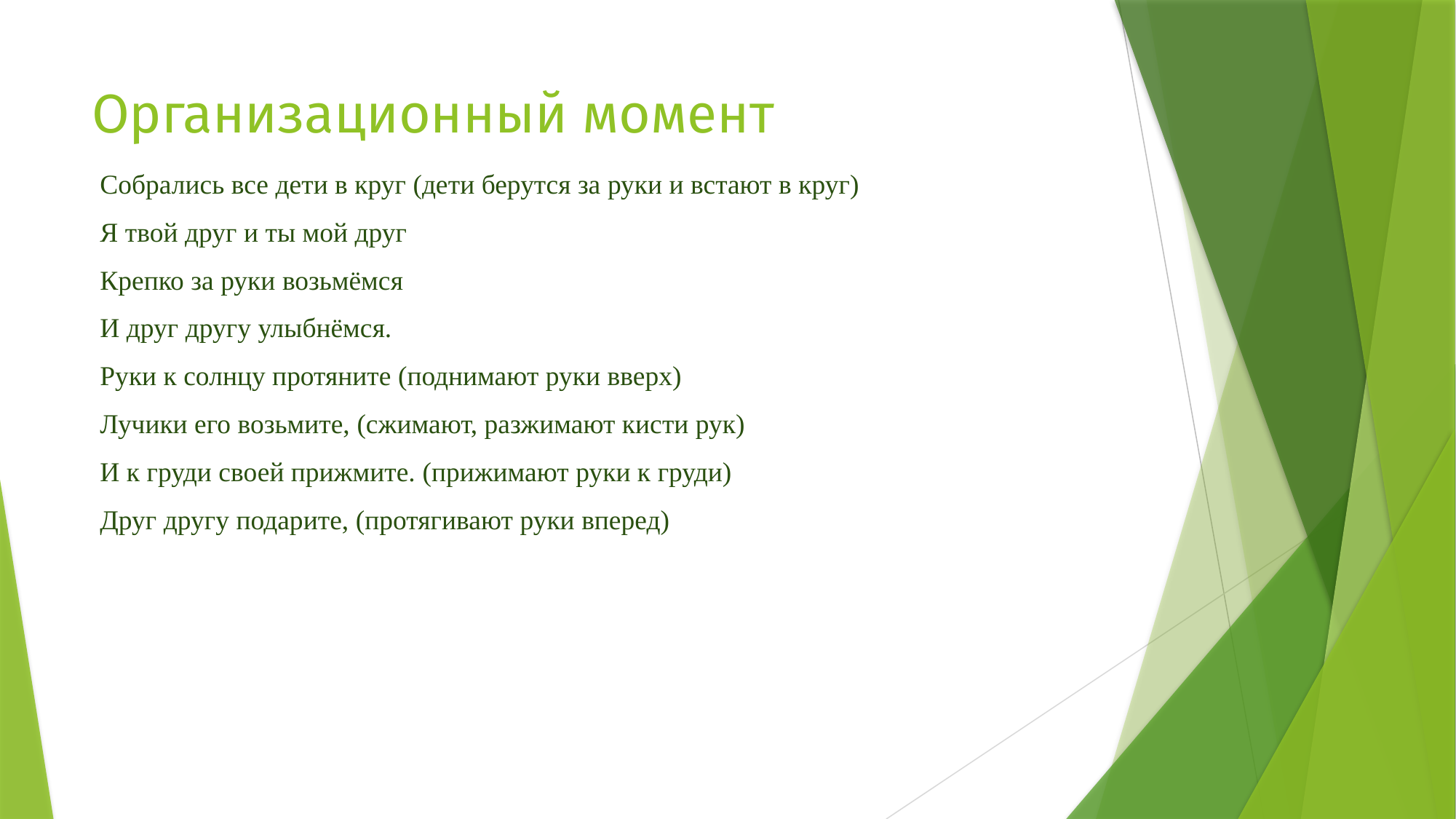

# Организационный момент

Собрались все дети в круг (дети берутся за руки и встают в круг)
Я твой друг и ты мой друг
Крепко за руки возьмёмся
И друг другу улыбнёмся.
Руки к солнцу протяните (поднимают руки вверх)
Лучики его возьмите, (сжимают, разжимают кисти рук)
И к груди своей прижмите. (прижимают руки к груди)
Друг другу подарите, (протягивают руки вперед)